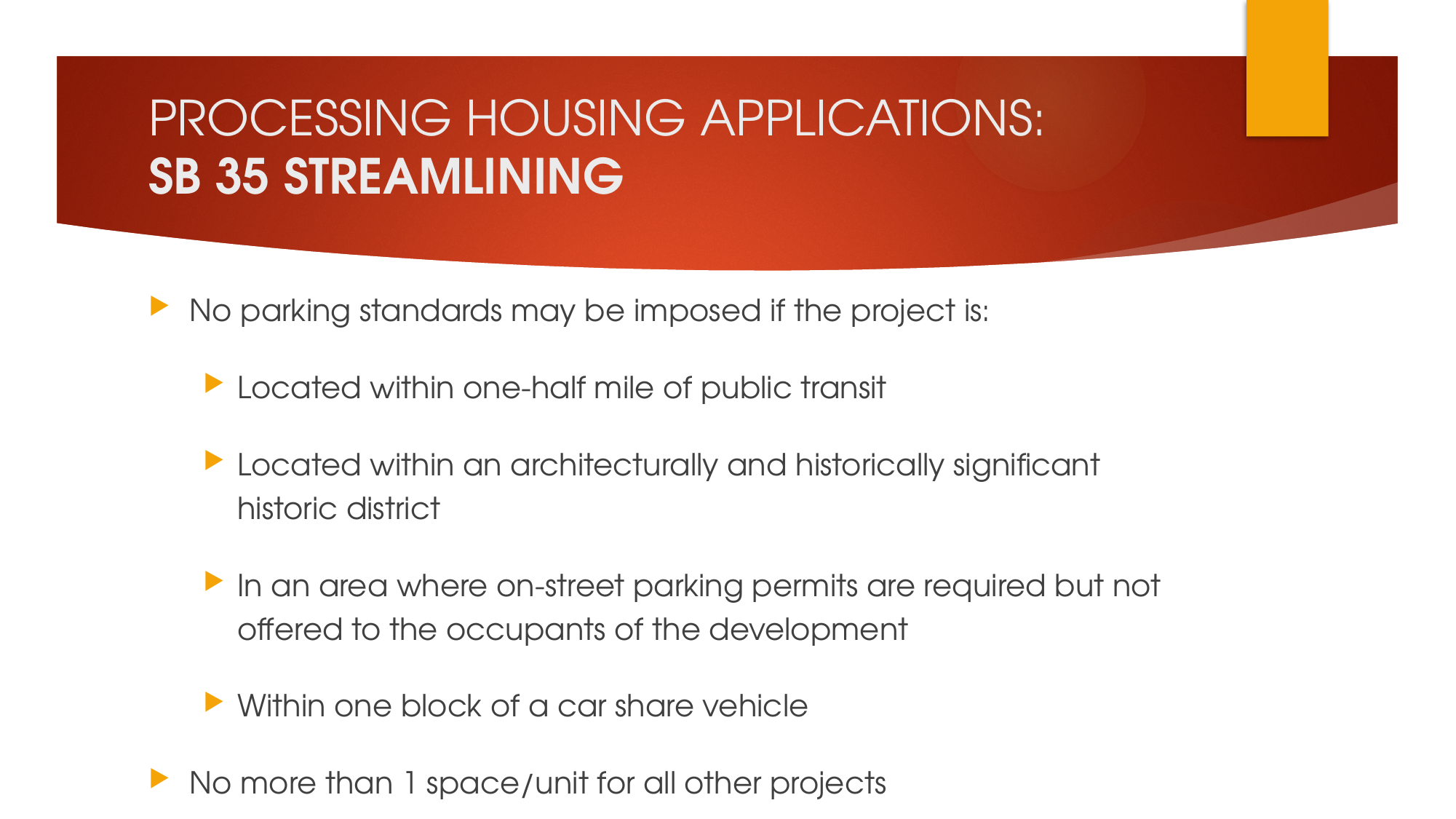

# PROCESSING HOUSING APPLICATIONS: SB 35 STREAMLINING
No parking standards may be imposed if the project is:
Located within one-half mile of public transit
Located within an architecturally and historically significant historic district
In an area where on-street parking permits are required but not offered to the occupants of the development
Within one block of a car share vehicle
No more than 1 space/unit for all other projects